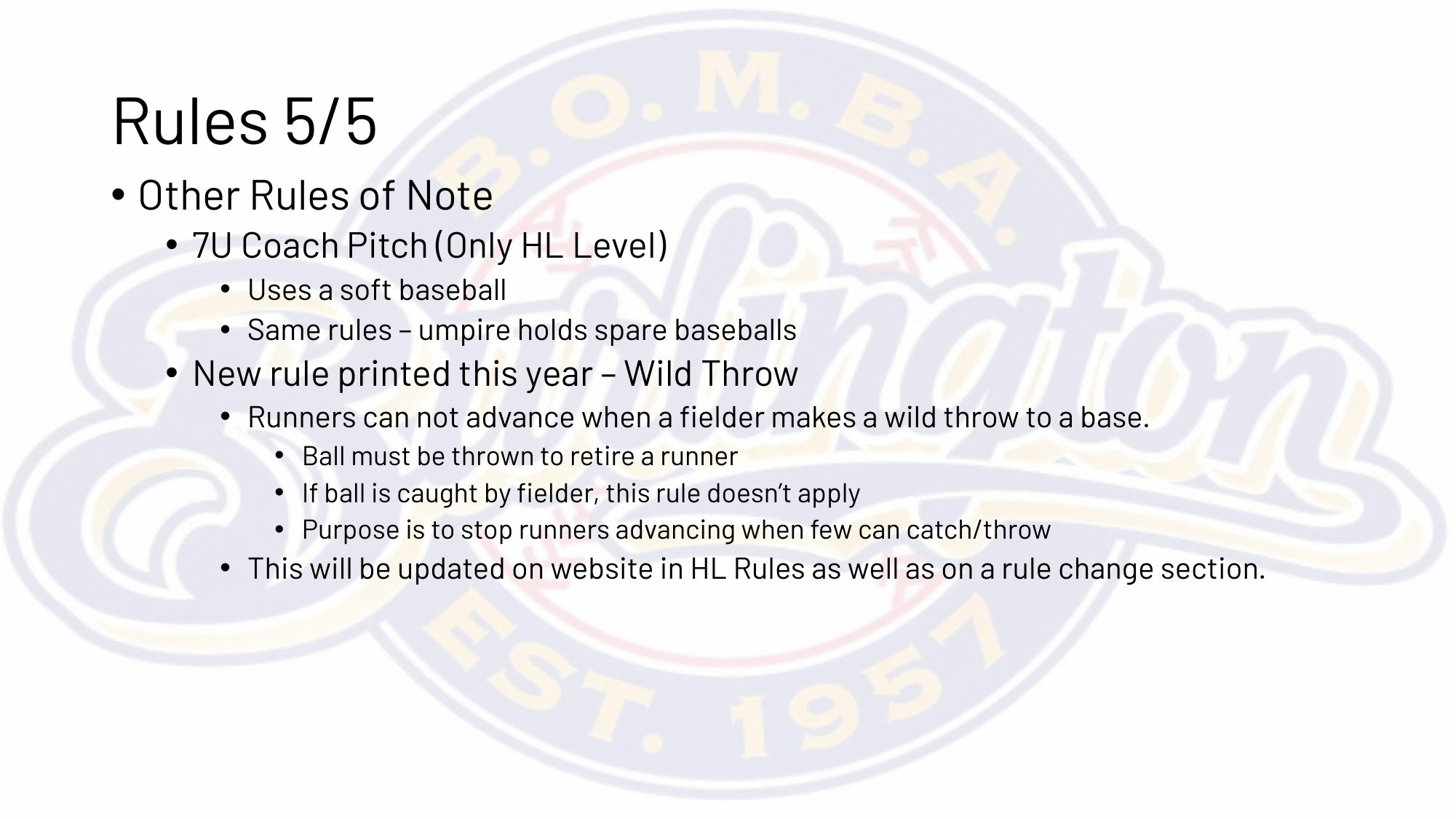

# Rules 5/5
Other Rules of Note
7U Coach Pitch (Only HL Level)
Uses a soft baseball
Same rules – umpire holds spare baseballs
New rule printed this year – Wild Throw
Runners can not advance when a fielder makes a wild throw to a base.
Ball must be thrown to retire a runner
If ball is caught by fielder, this rule doesn’t apply
Purpose is to stop runners advancing when few can catch/throw
This will be updated on website in HL Rules as well as on a rule change section.